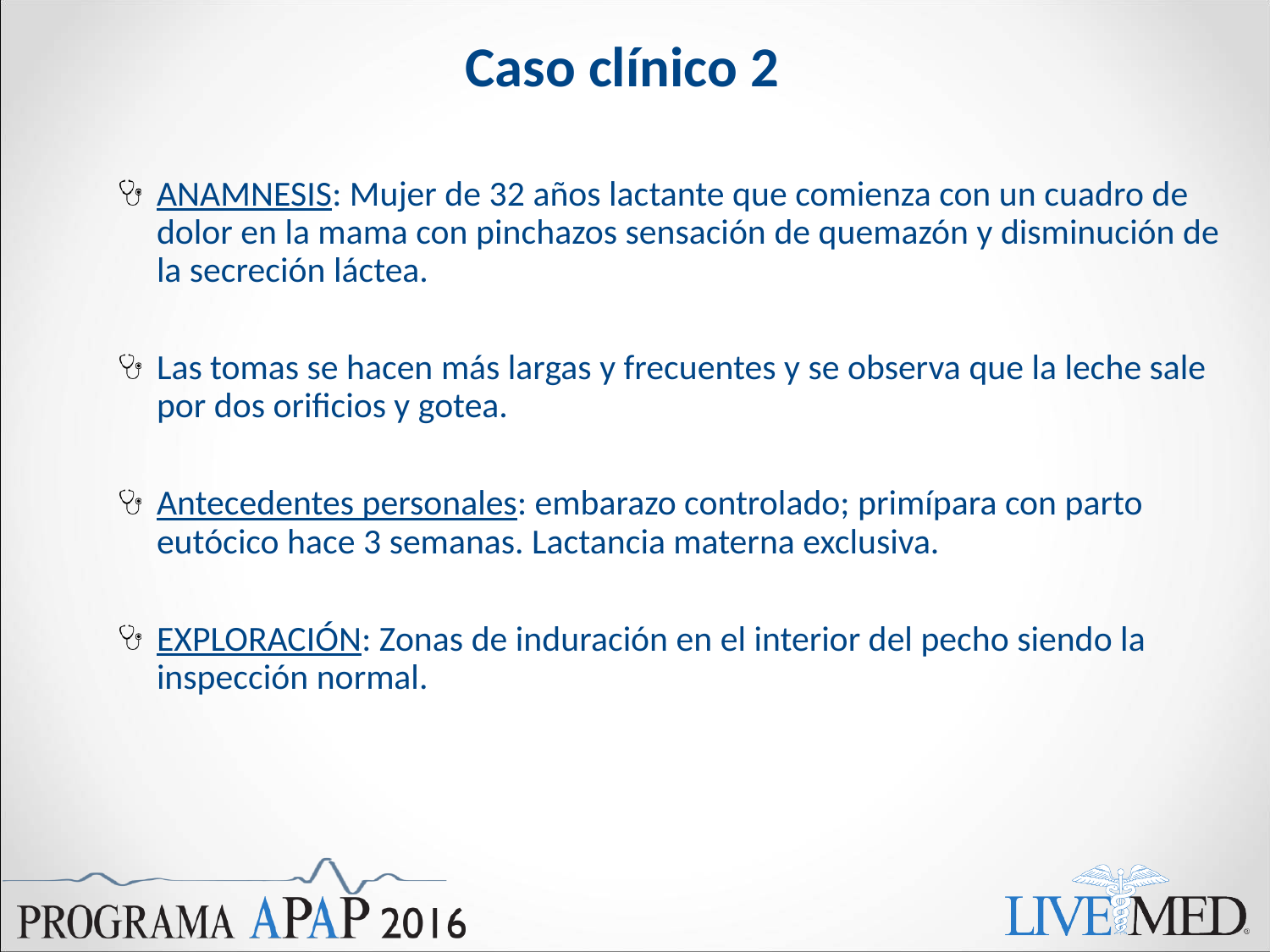

# Caso clínico 2
ANAMNESIS: Mujer de 32 años lactante que comienza con un cuadro de dolor en la mama con pinchazos sensación de quemazón y disminución de la secreción láctea.

Las tomas se hacen más largas y frecuentes y se observa que la leche sale por dos orificios y gotea.

Antecedentes personales: embarazo controlado; primípara con parto eutócico hace 3 semanas. Lactancia materna exclusiva.

EXPLORACIÓN: Zonas de induración en el interior del pecho siendo la inspección normal.